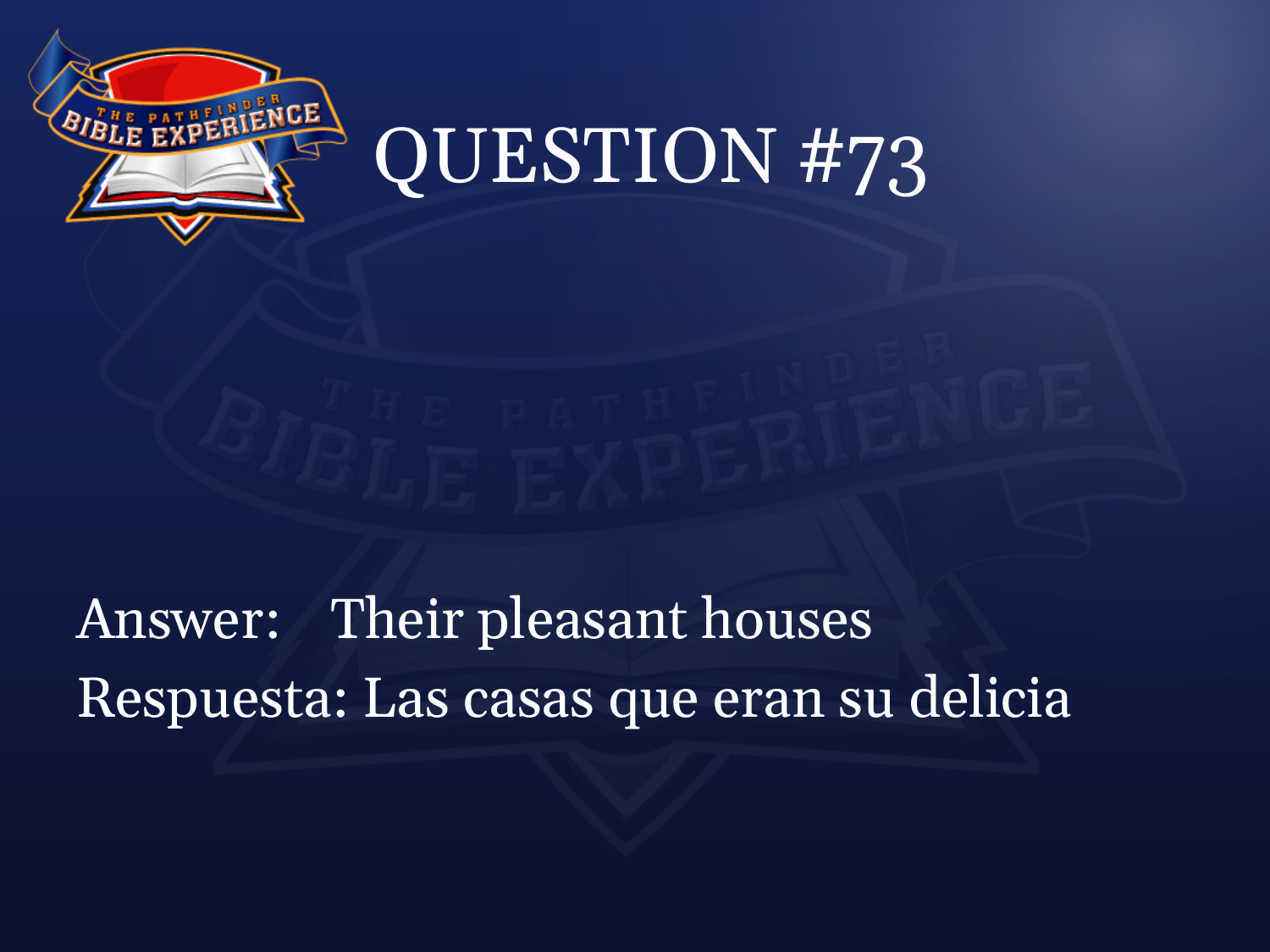

# QUESTION #73

Answer:	Their pleasant houses
Respuesta: Las casas que eran su delicia